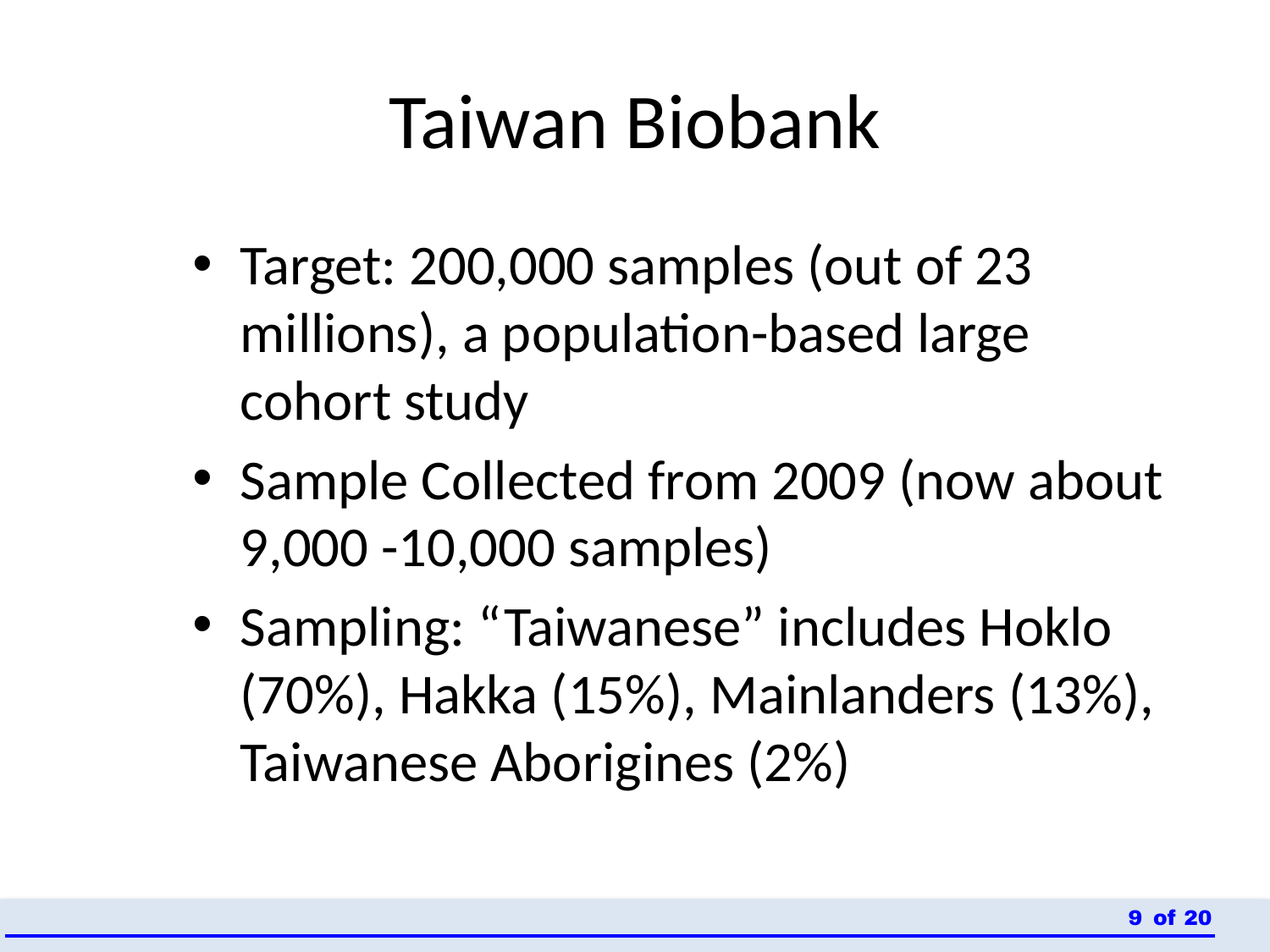

# Taiwan Biobank
Target: 200,000 samples (out of 23 millions), a population-based large cohort study
Sample Collected from 2009 (now about 9,000 -10,000 samples)
Sampling: “Taiwanese” includes Hoklo (70%), Hakka (15%), Mainlanders (13%), Taiwanese Aborigines (2%)

9
of 20